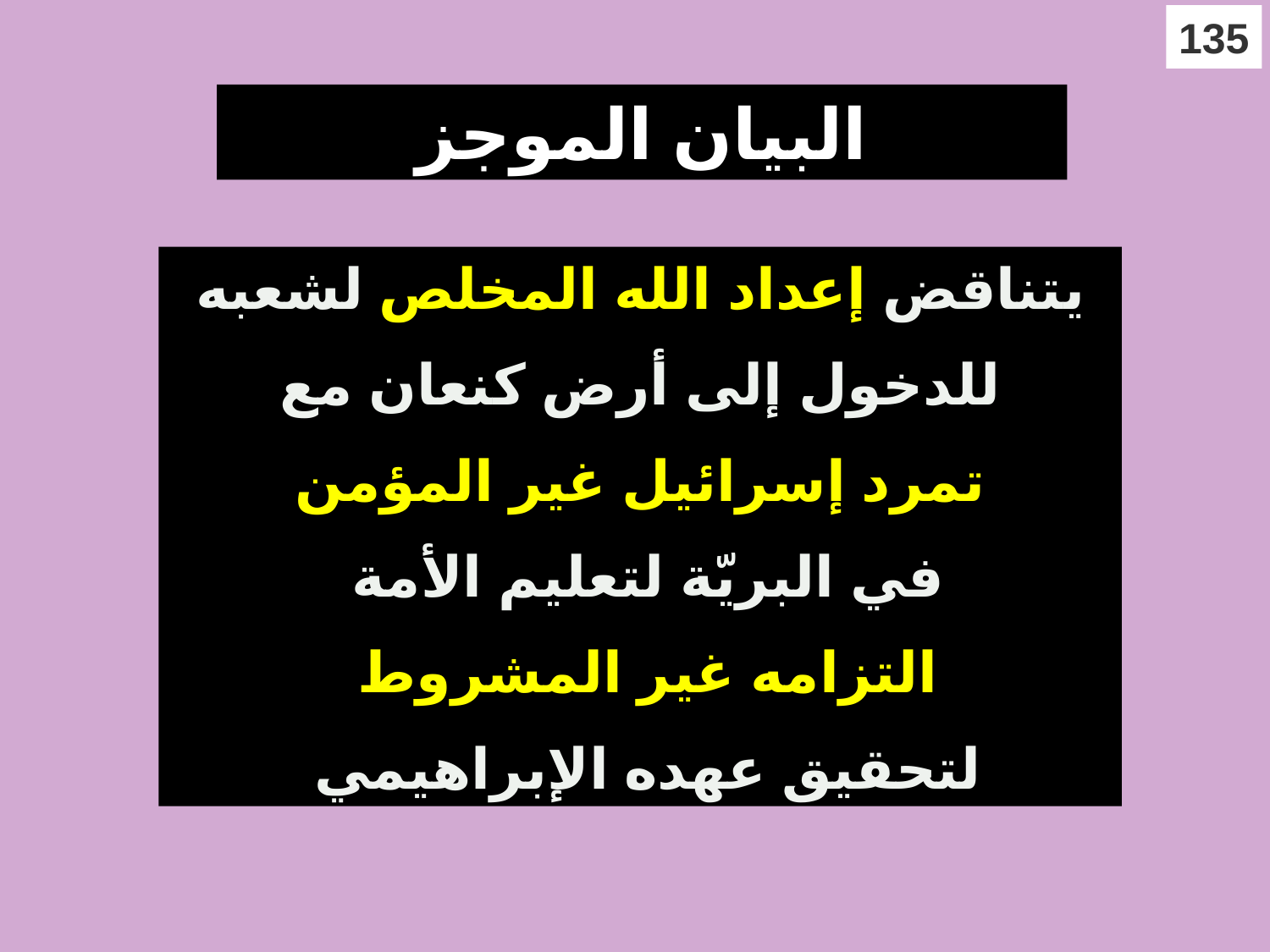

135
# البيان الموجز
يتناقض إعداد الله المخلص لشعبه
 للدخول إلى أرض كنعان مع
تمرد إسرائيل غير المؤمن
 في البريّة لتعليم الأمة
 التزامه غير المشروط
 لتحقيق عهده الإبراهيمي